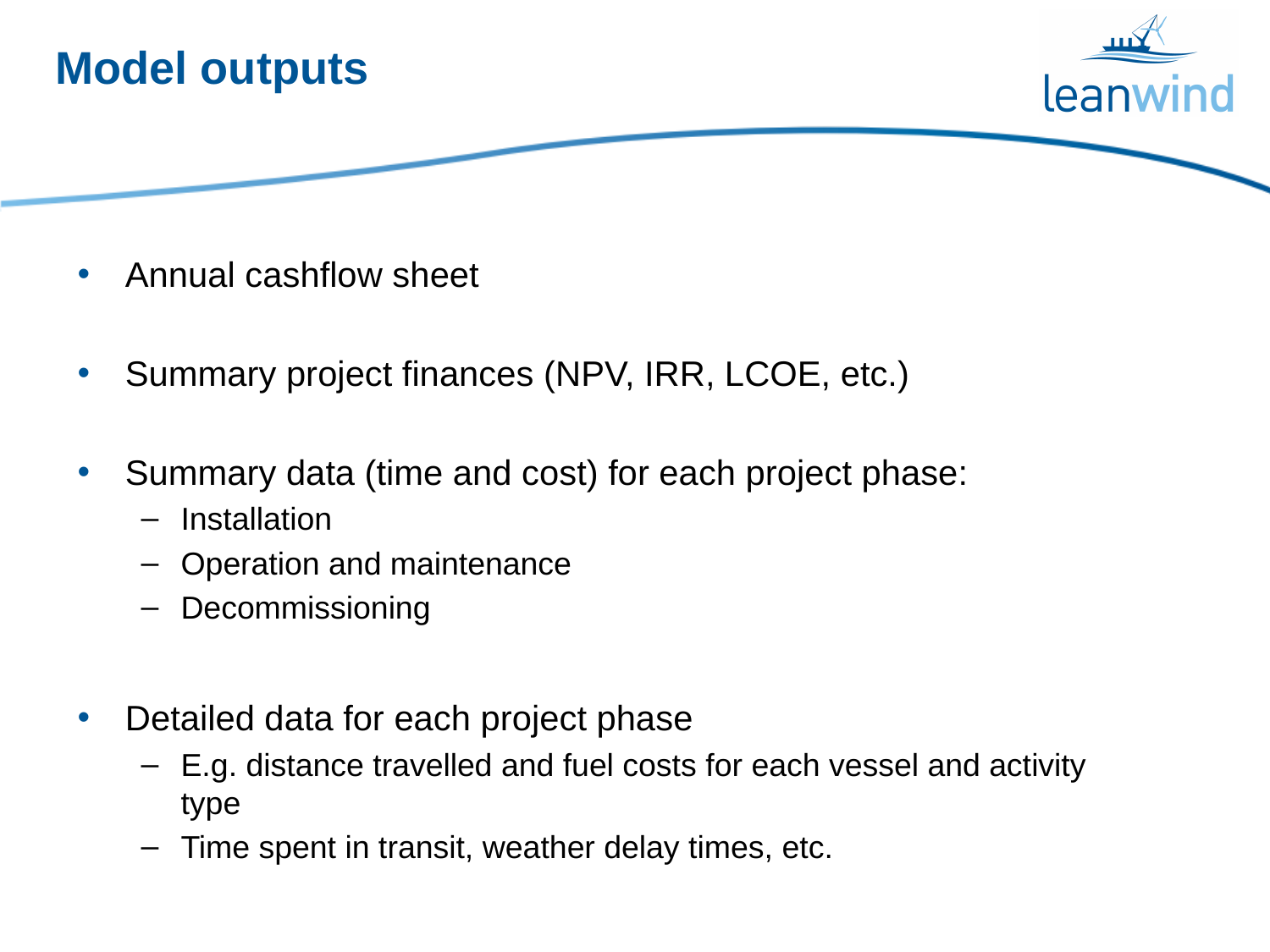

# Model outputs
Annual cashflow sheet

Summary project finances (NPV, IRR, LCOE, etc.)

Summary data (time and cost) for each project phase:
Installation
Operation and maintenance
Decommissioning

Detailed data for each project phase
E.g. distance travelled and fuel costs for each vessel and activity type
Time spent in transit, weather delay times, etc.